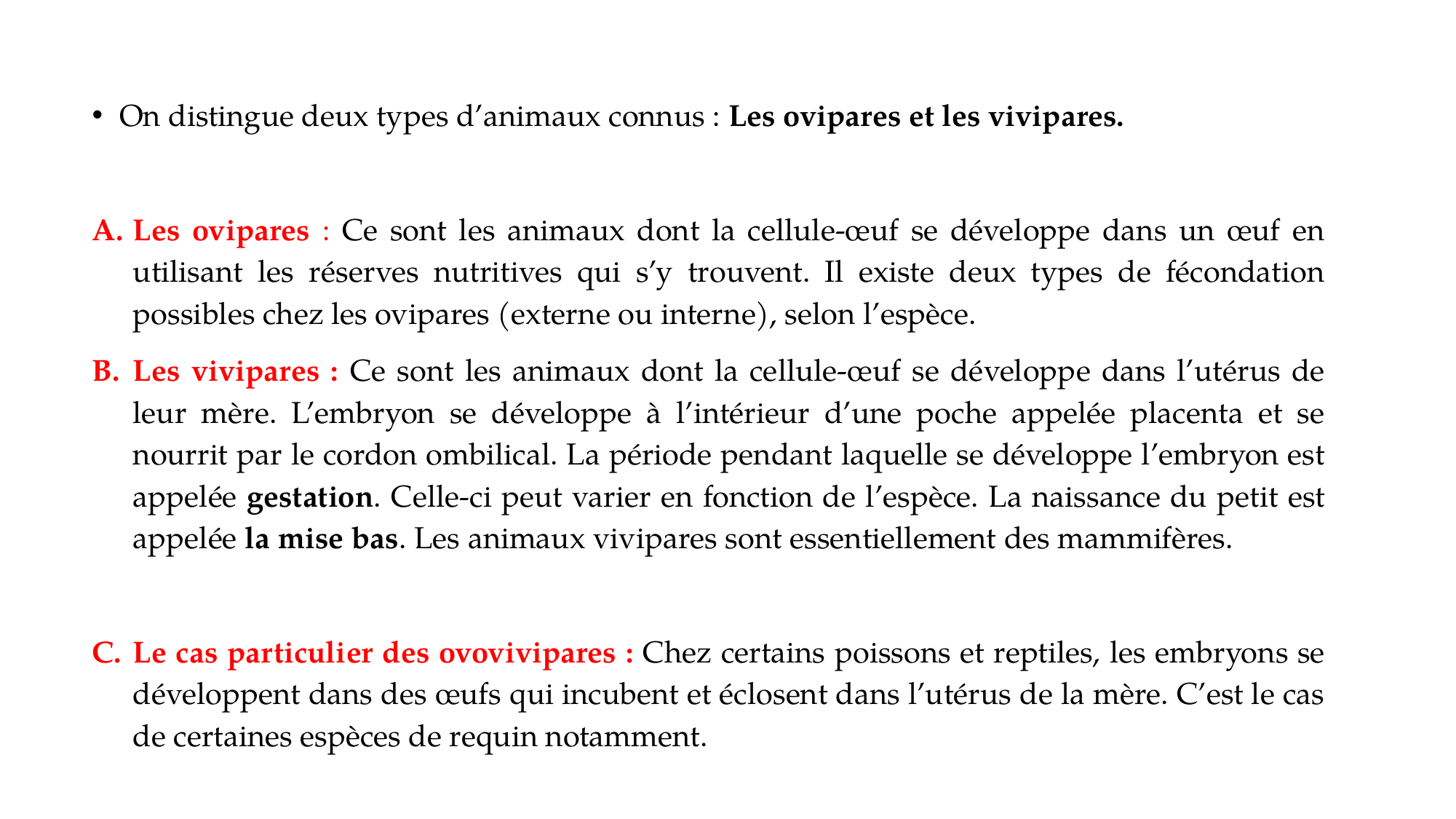

On distingue deux types d’animaux connus : Les ovipares et les vivipares.

Les ovipares : Ce sont les animaux dont la cellule-œuf se développe dans un œuf en utilisant les réserves nutritives qui s’y trouvent. Il existe deux types de fécondation possibles chez les ovipares (externe ou interne), selon l’espèce.
Les vivipares : Ce sont les animaux dont la cellule-œuf se développe dans l’utérus de leur mère. L’embryon se développe à l’intérieur d’une poche appelée placenta et se nourrit par le cordon ombilical. La période pendant laquelle se développe l’embryon est appelée gestation. Celle-ci peut varier en fonction de l’espèce. La naissance du petit est appelée la mise bas. Les animaux vivipares sont essentiellement des mammifères.

Le cas particulier des ovovivipares : Chez certains poissons et reptiles, les embryons se développent dans des œufs qui incubent et éclosent dans l’utérus de la mère. C’est le cas de certaines espèces de requin notamment.